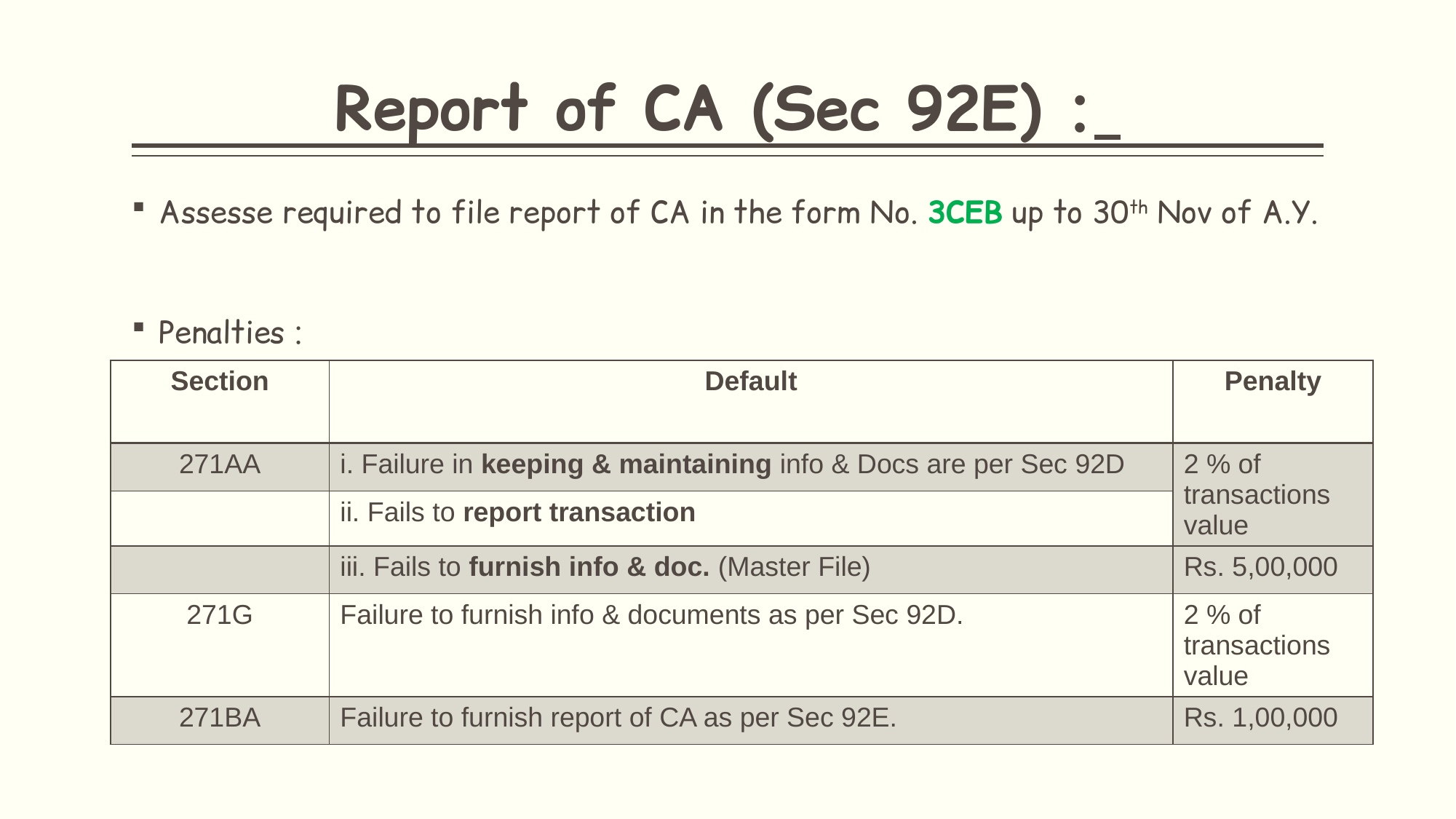

# Report of CA (Sec 92E) :
Assesse required to file report of CA in the form No. 3CEB up to 30th Nov of A.Y.

Penalties :

| Section | Default | Penalty |
| --- | --- | --- |
| 271AA | i. Failure in keeping & maintaining info & Docs are per Sec 92D | 2 % of transactions value |
|  | ii. Fails to report transaction |  |
|  | iii. Fails to furnish info & doc. (Master File) | Rs. 5,00,000 |
| 271G | Failure to furnish info & documents as per Sec 92D. | 2 % of transactions value |
| 271BA | Failure to furnish report of CA as per Sec 92E. | Rs. 1,00,000 |